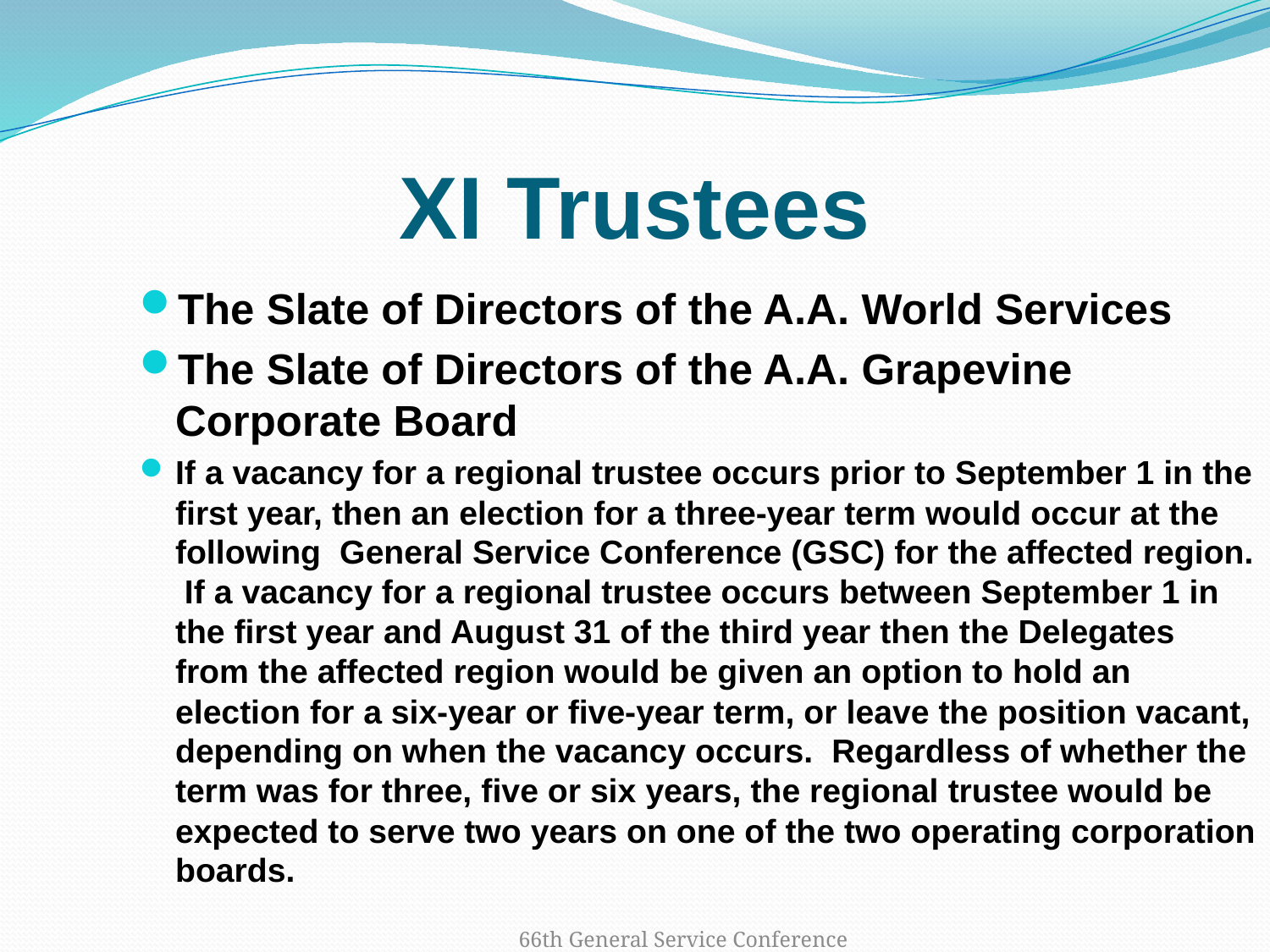

# XI Trustees
The Slate of Directors of the A.A. World Services
The Slate of Directors of the A.A. Grapevine Corporate Board
If a vacancy for a regional trustee occurs prior to September 1 in the first year, then an election for a three-year term would occur at the following  General Service Conference (GSC) for the affected region.  If a vacancy for a regional trustee occurs between September 1 in the first year and August 31 of the third year then the Delegates from the affected region would be given an option to hold an election for a six-year or five-year term, or leave the position vacant, depending on when the vacancy occurs.  Regardless of whether the term was for three, five or six years, the regional trustee would be expected to serve two years on one of the two operating corporation boards.
66th General Service Conference